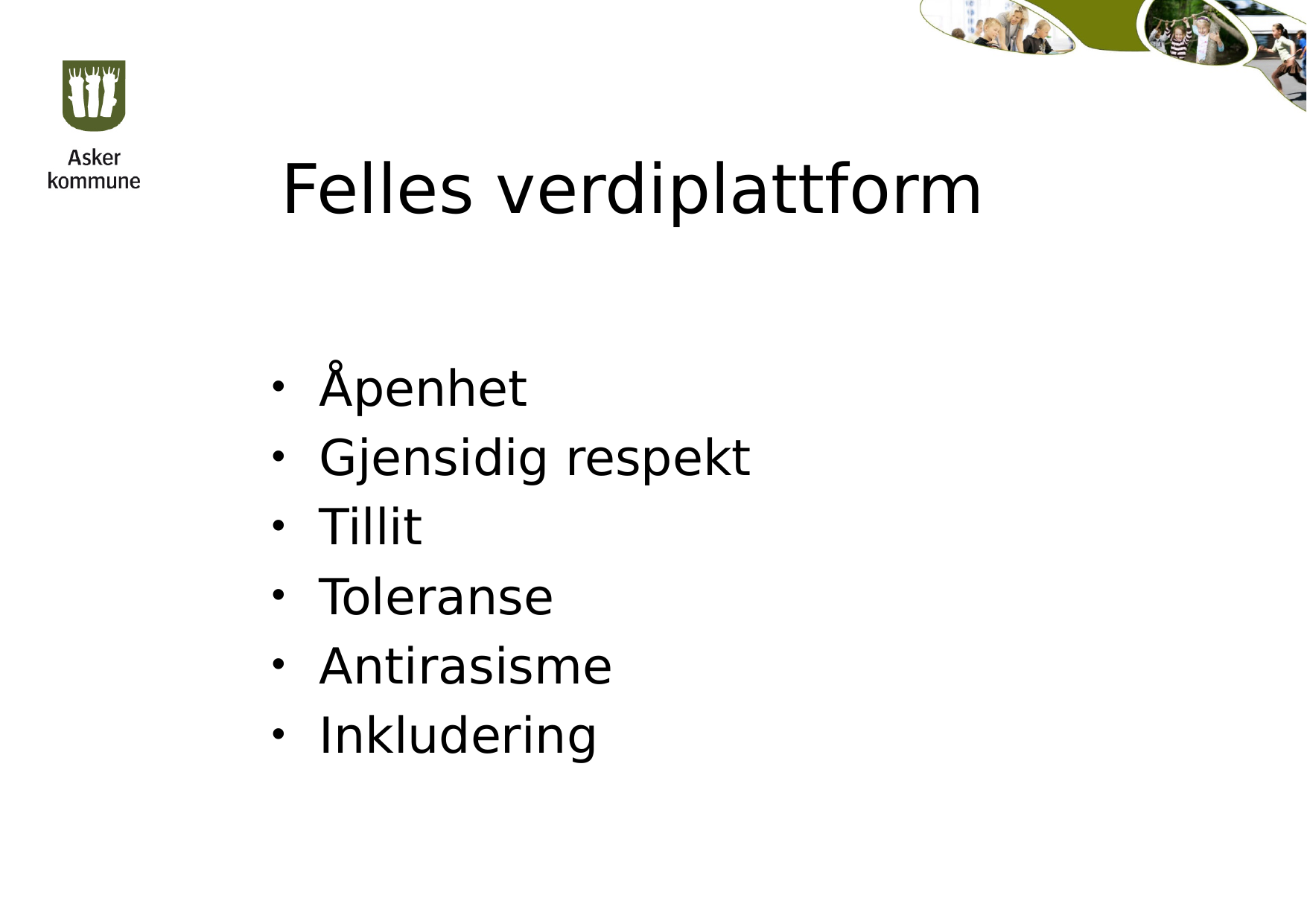

# Felles verdiplattform

Åpenhet
Gjensidig respekt
Tillit
Toleranse
Antirasisme
Inkludering